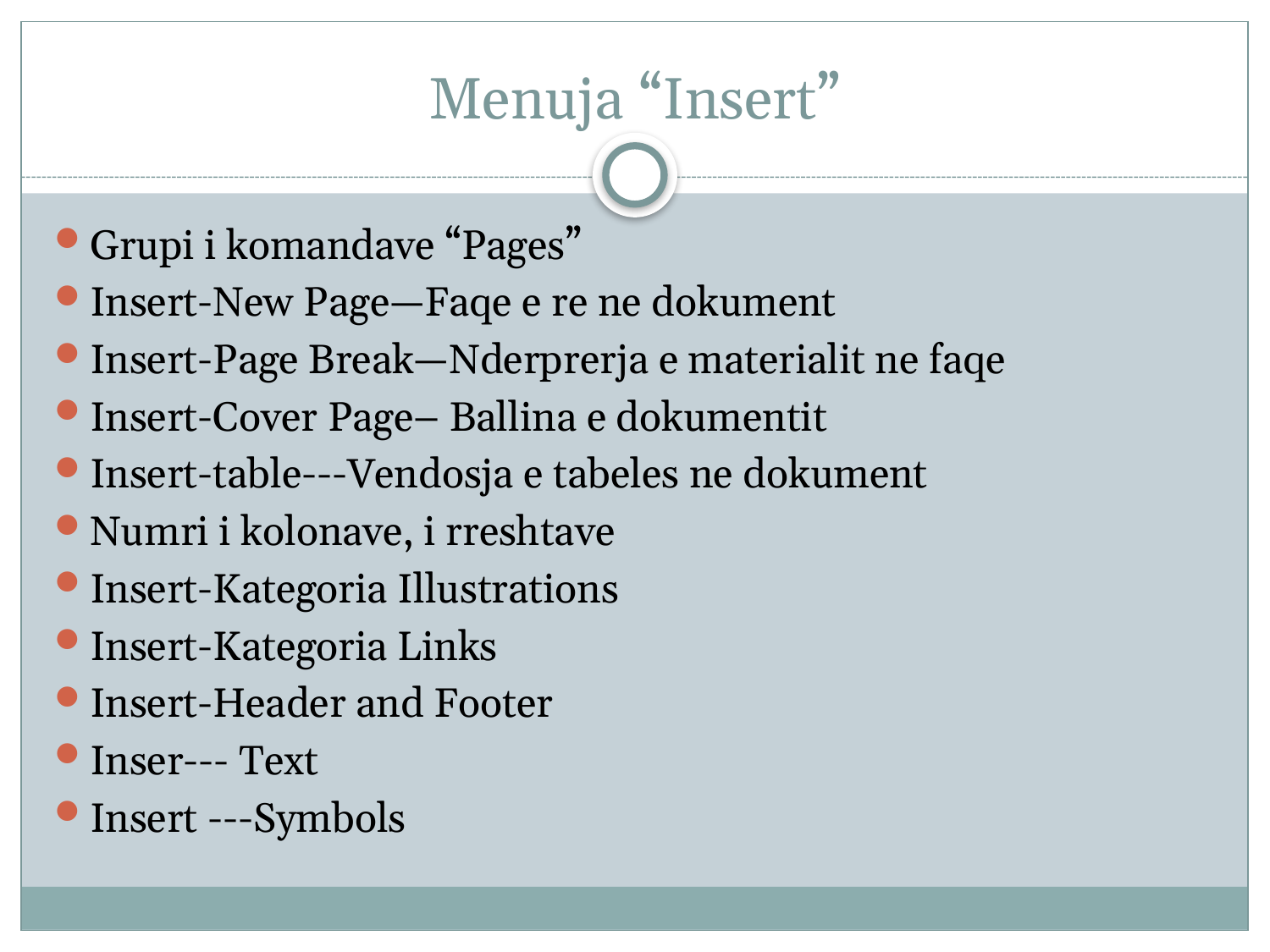

# Menuja “Insert”
Grupi i komandave “Pages”
Insert-New Page—Faqe e re ne dokument
Insert-Page Break—Nderprerja e materialit ne faqe
Insert-Cover Page– Ballina e dokumentit
Insert-table---Vendosja e tabeles ne dokument
Numri i kolonave, i rreshtave
Insert-Kategoria Illustrations
Insert-Kategoria Links
Insert-Header and Footer
Inser--- Text
Insert ---Symbols